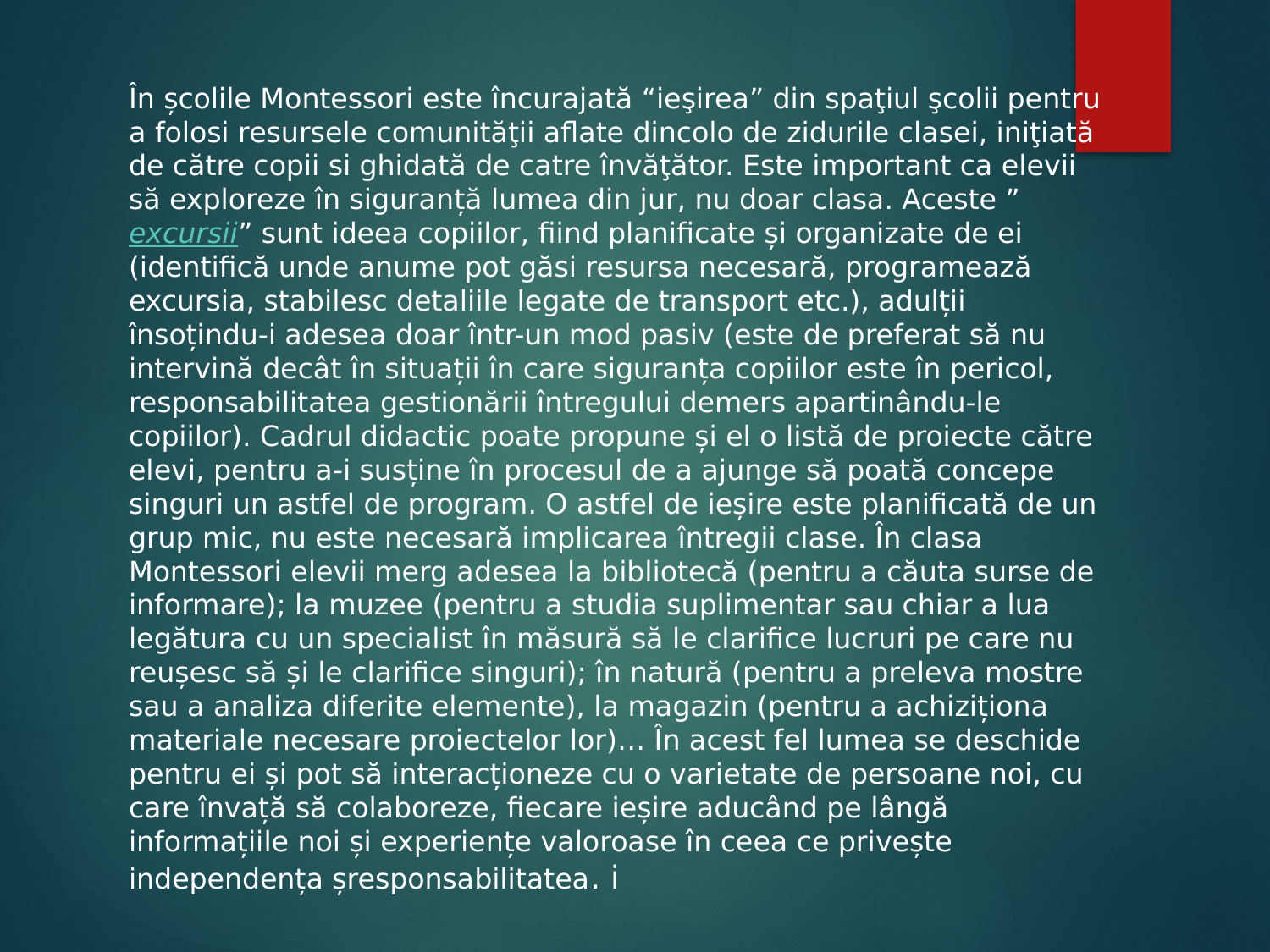

În școlile Montessori este încurajată “ieşirea” din spaţiul şcolii pentru a folosi resursele comunităţii aflate dincolo de zidurile clasei, iniţiată de către copii si ghidată de catre învăţător. Este important ca elevii să exploreze în siguranță lumea din jur, nu doar clasa. Aceste ”excursii” sunt ideea copiilor, fiind planificate și organizate de ei (identifică unde anume pot găsi resursa necesară, programează excursia, stabilesc detaliile legate de transport etc.), adulții însoțindu-i adesea doar într-un mod pasiv (este de preferat să nu intervină decât în situații în care siguranța copiilor este în pericol, responsabilitatea gestionării întregului demers apartinându-le copiilor). Cadrul didactic poate propune și el o listă de proiecte către elevi, pentru a-i susține în procesul de a ajunge să poată concepe singuri un astfel de program. O astfel de ieșire este planificată de un grup mic, nu este necesară implicarea întregii clase. În clasa Montessori elevii merg adesea la bibliotecă (pentru a căuta surse de informare); la muzee (pentru a studia suplimentar sau chiar a lua legătura cu un specialist în măsură să le clarifice lucruri pe care nu reușesc să și le clarifice singuri); în natură (pentru a preleva mostre sau a analiza diferite elemente), la magazin (pentru a achiziționa materiale necesare proiectelor lor)… În acest fel lumea se deschide pentru ei și pot să interacționeze cu o varietate de persoane noi, cu care învață să colaboreze, fiecare ieșire aducând pe lângă informațiile noi și experiențe valoroase în ceea ce privește independența șresponsabilitatea. i